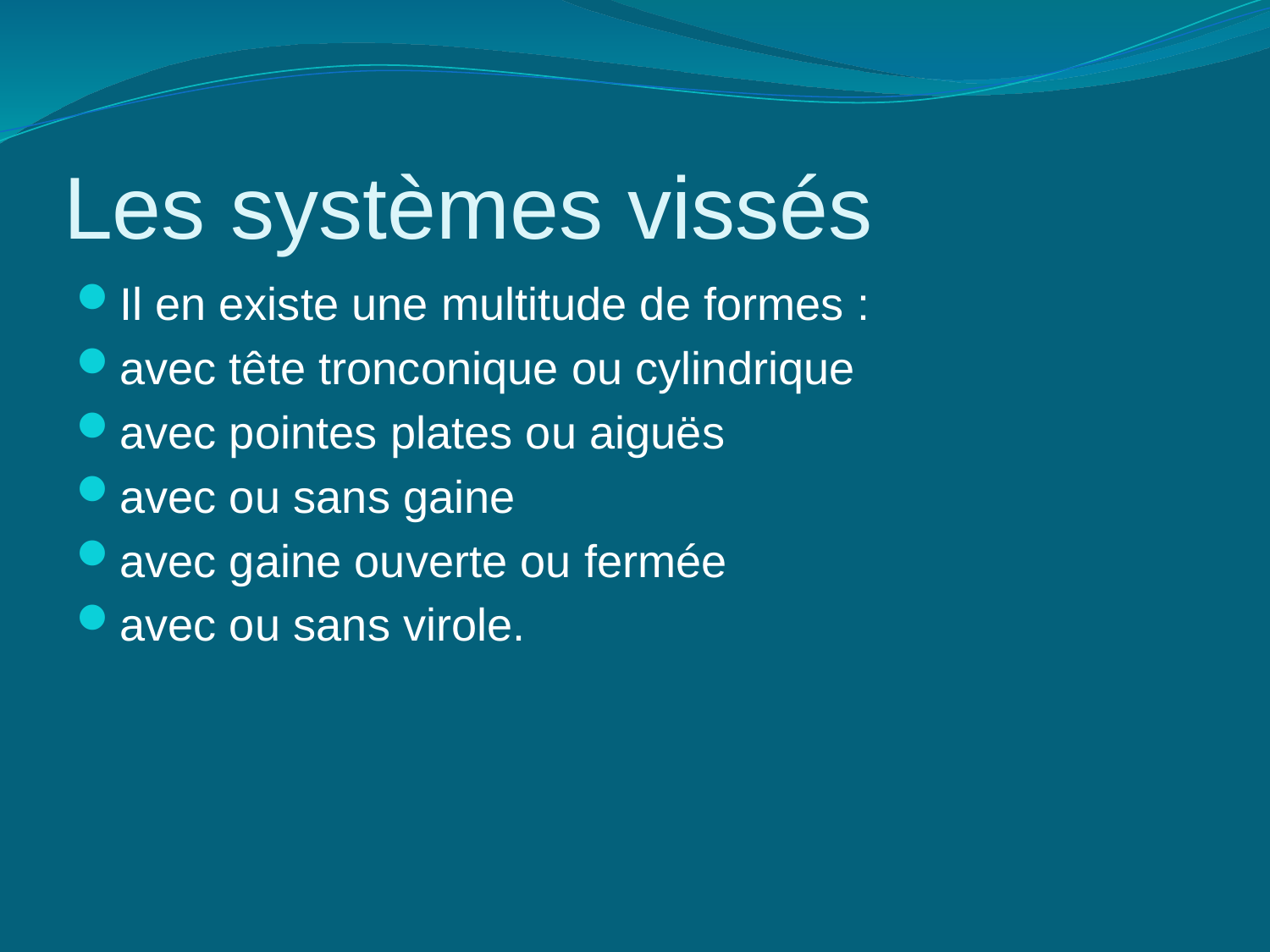

# Les systèmes vissés
Il en existe une multitude de formes :
avec tête tronconique ou cylindrique
avec pointes plates ou aiguës
avec ou sans gaine
avec gaine ouverte ou fermée
avec ou sans virole.